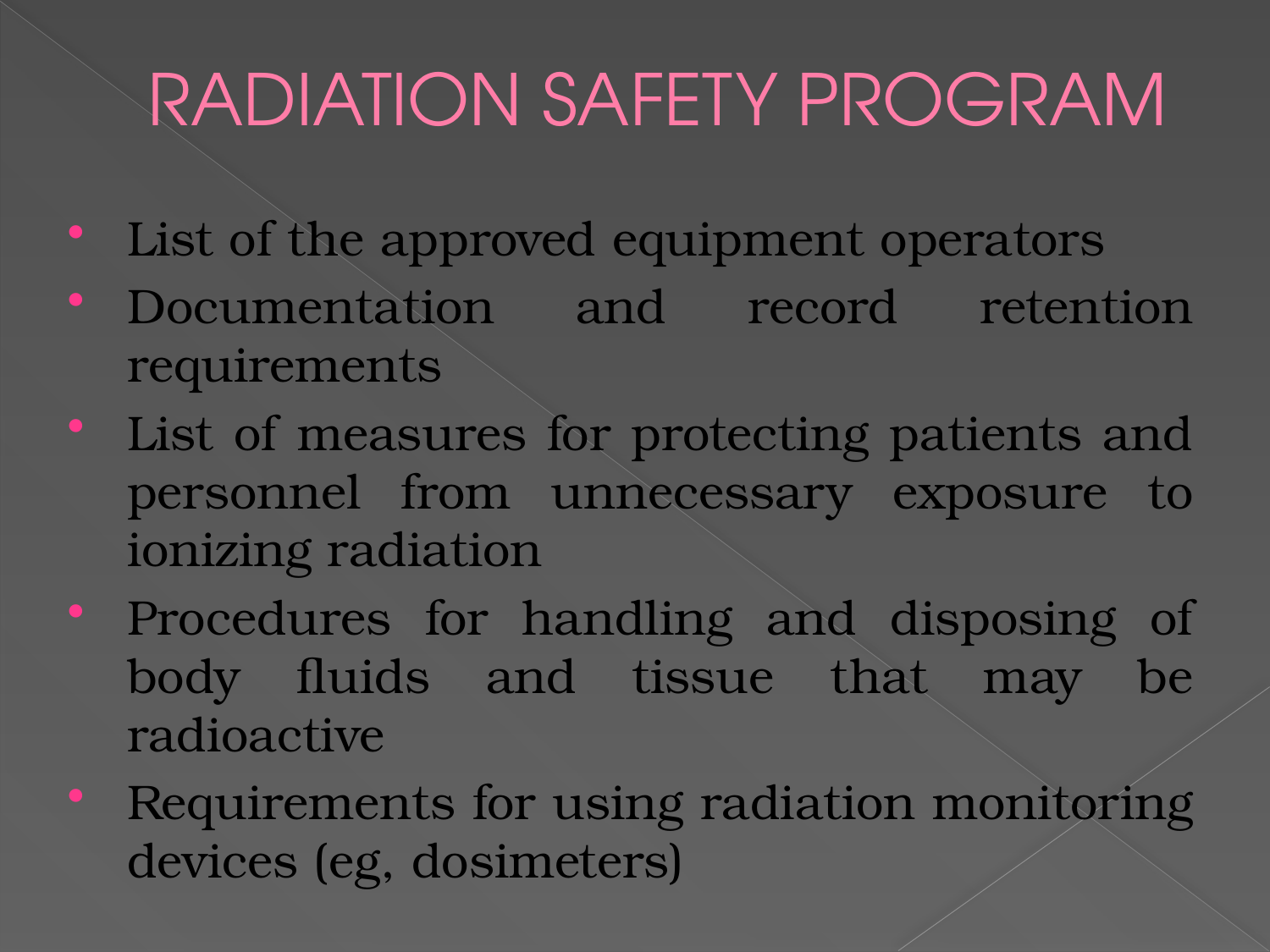

# RADIATION SAFETY PROGRAM
List of the approved equipment operators
Documentation and record retention requirements
List of measures for protecting patients and personnel from unnecessary exposure to ionizing radiation
Procedures for handling and disposing of body fluids and tissue that may be radioactive
Requirements for using radiation monitoring devices (eg, dosimeters)